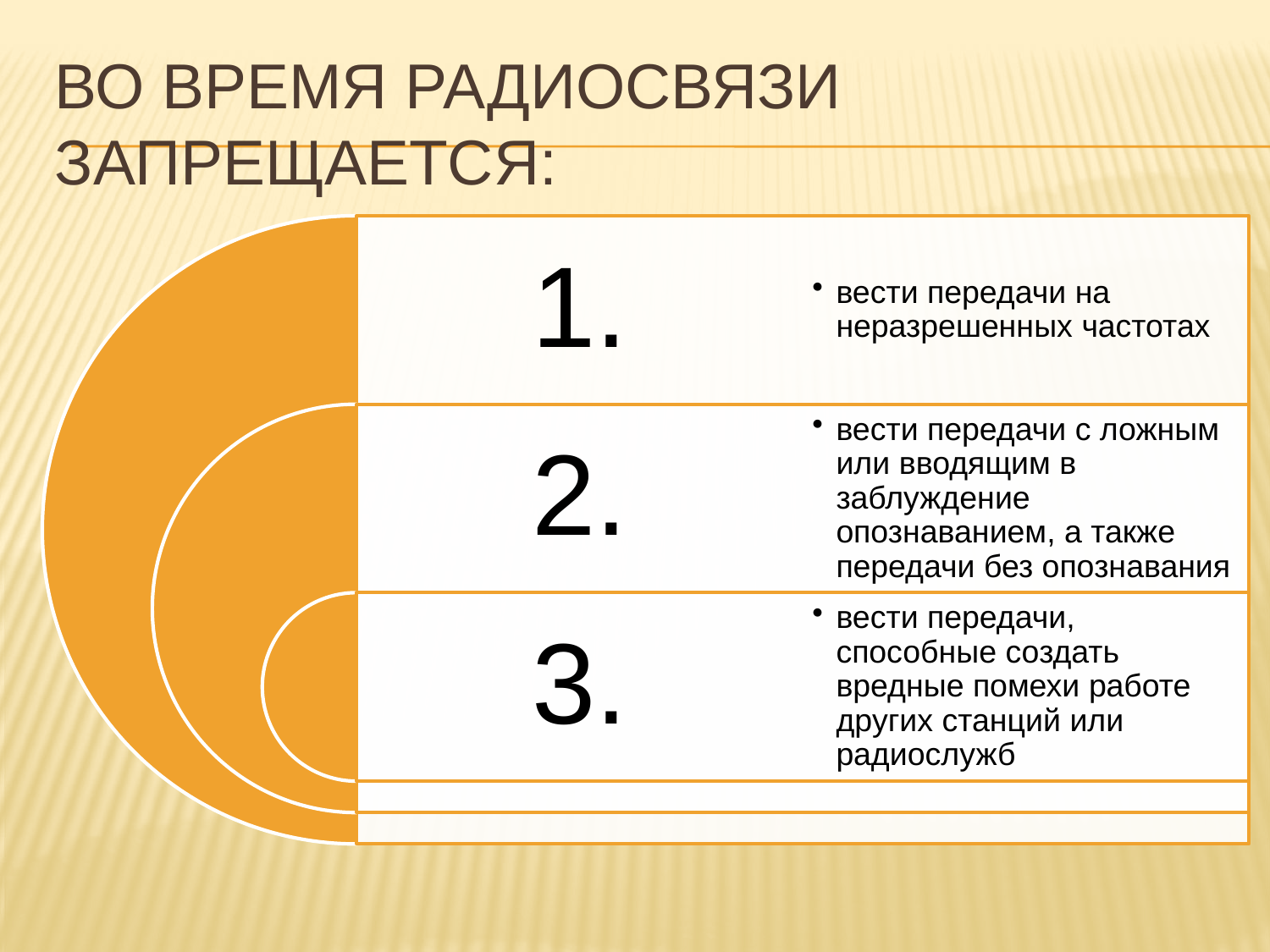

# Во время радиосвязи запрещается:
1.
2.
3.
вести передачи на неразрешенных частотах
вести передачи с ложным или вводящим в заблуждение опознаванием, а также передачи без опознавания
вести передачи, способные создать вредные помехи работе других станций или радиослужб